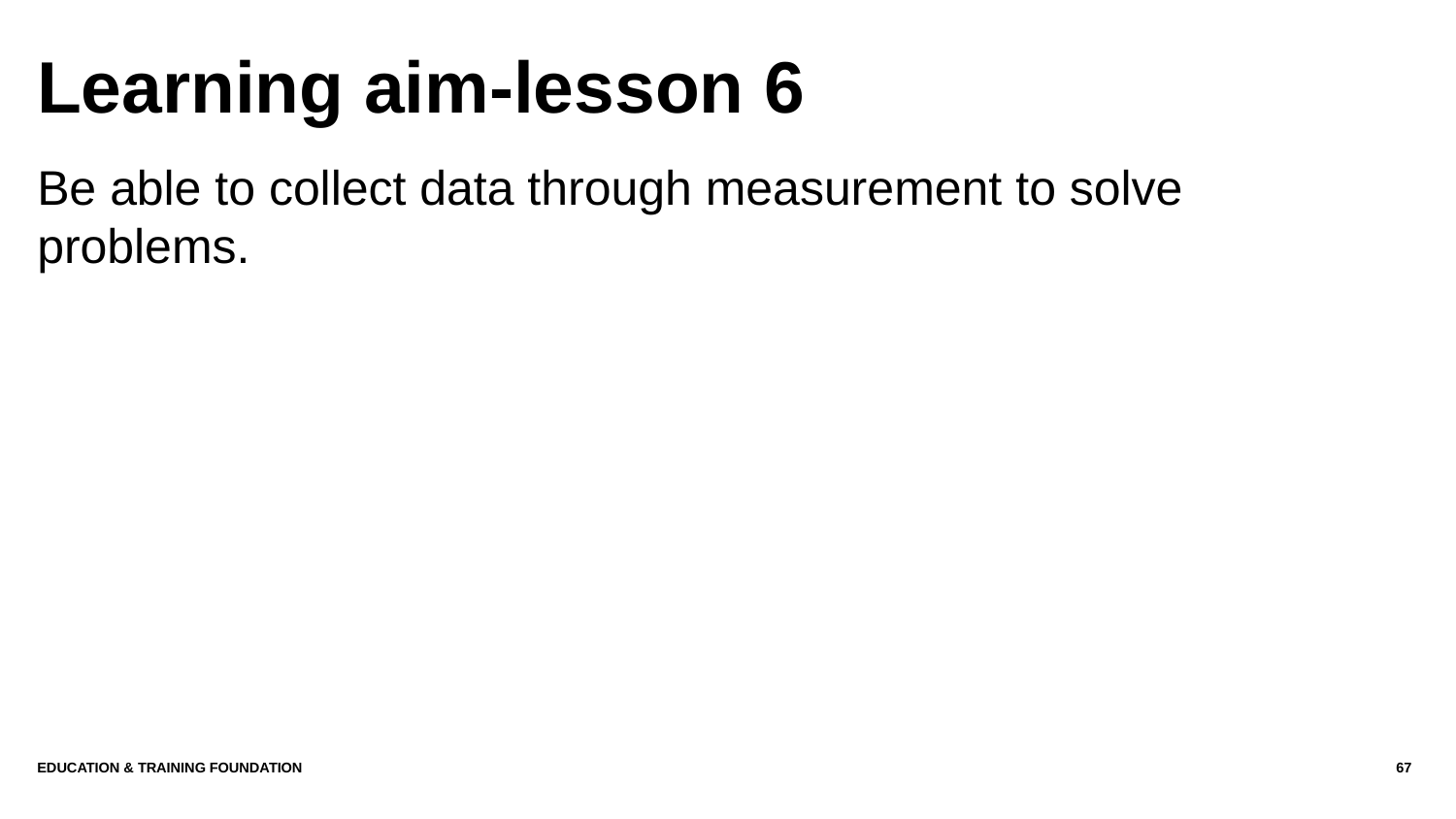

# Learning aim-lesson 6
Be able to collect data through measurement to solve problems.
Education & Training Foundation
67